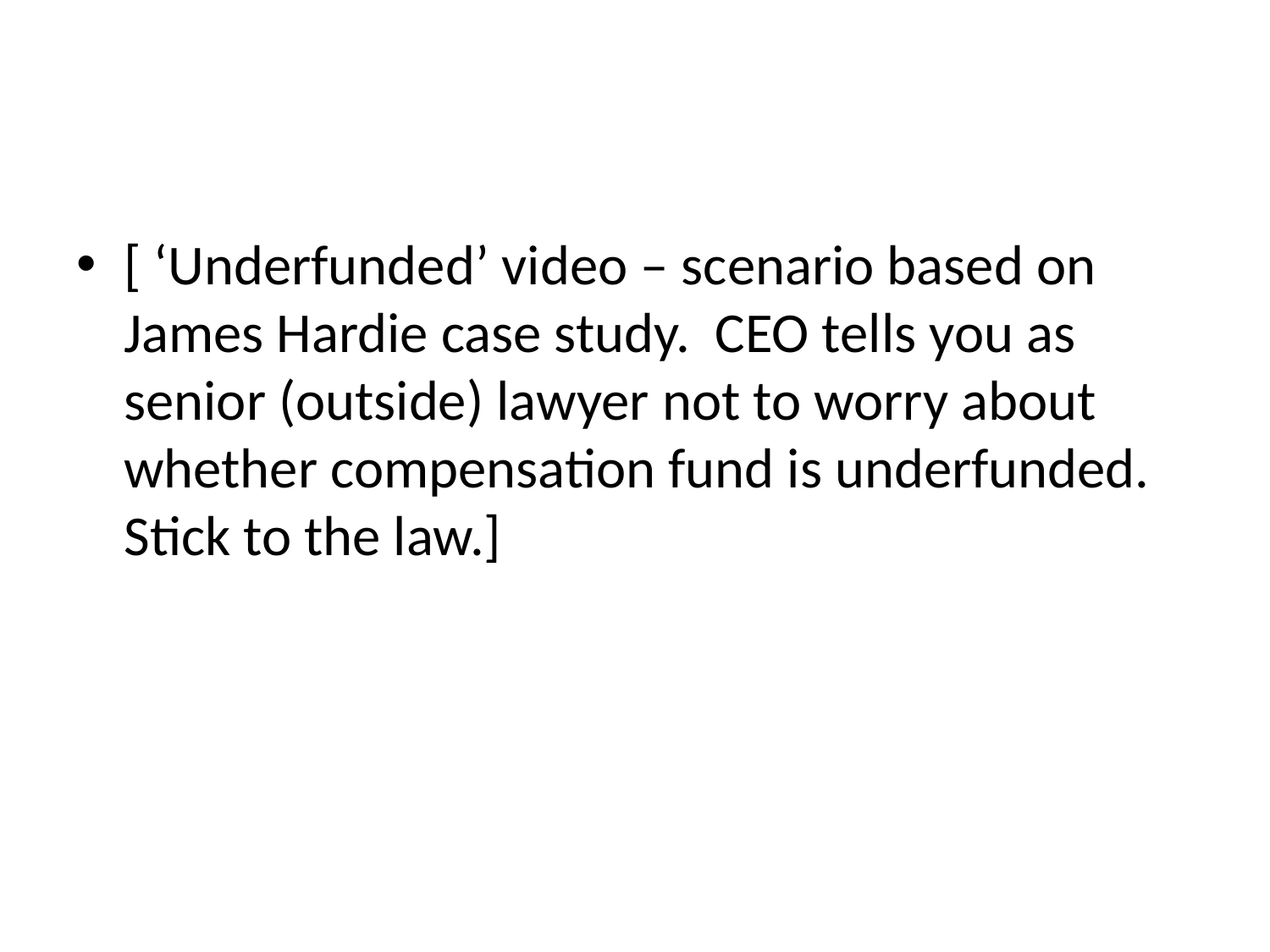

#
[ ‘Underfunded’ video – scenario based on James Hardie case study.  CEO tells you as senior (outside) lawyer not to worry about whether compensation fund is underfunded.  Stick to the law.]